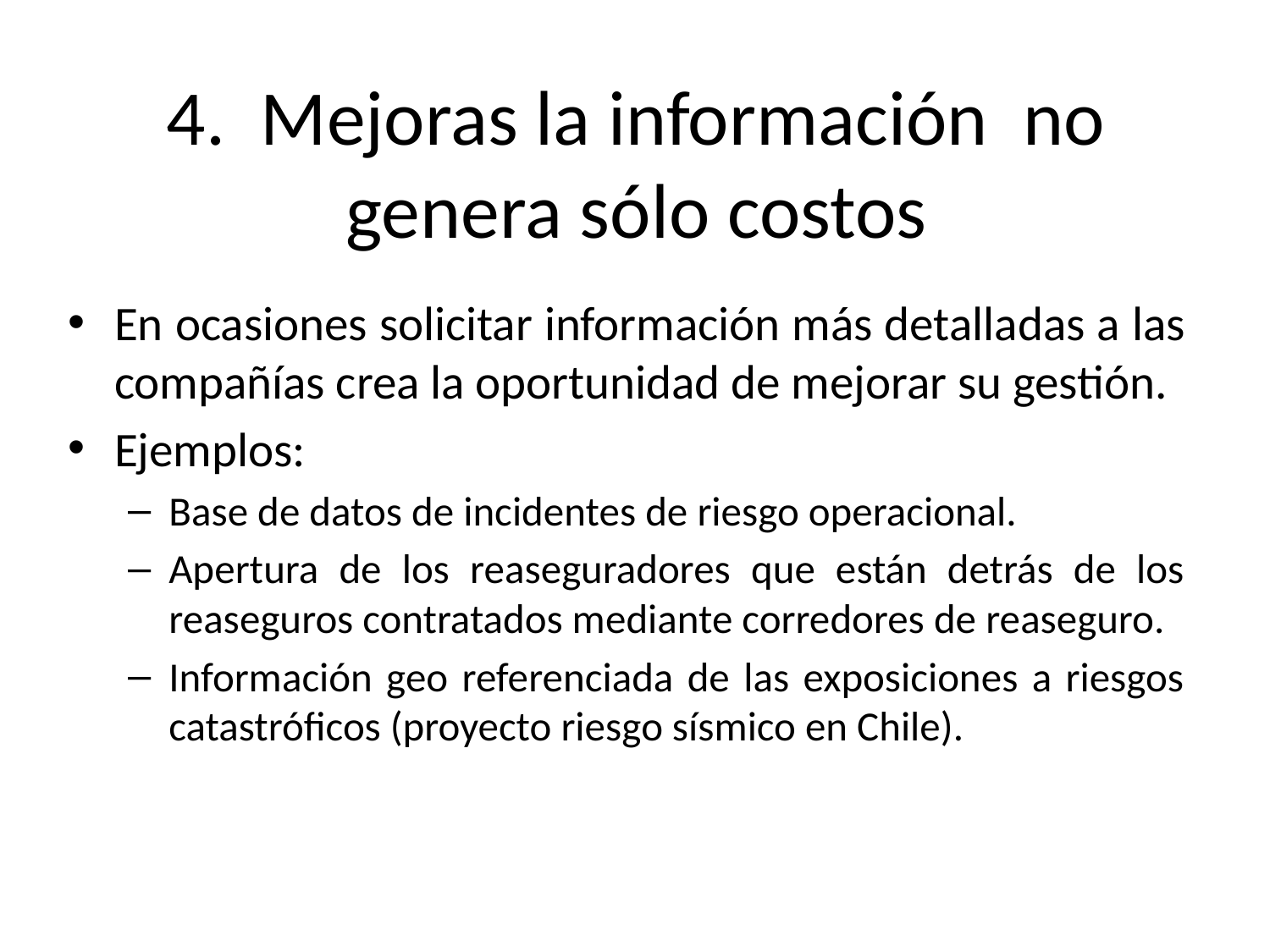

# 4.  Mejoras la información  no genera sólo costos
En ocasiones solicitar información más detalladas a las compañías crea la oportunidad de mejorar su gestión.
Ejemplos:
Base de datos de incidentes de riesgo operacional.
Apertura de los reaseguradores que están detrás de los reaseguros contratados mediante corredores de reaseguro.
Información geo referenciada de las exposiciones a riesgos catastróficos (proyecto riesgo sísmico en Chile).